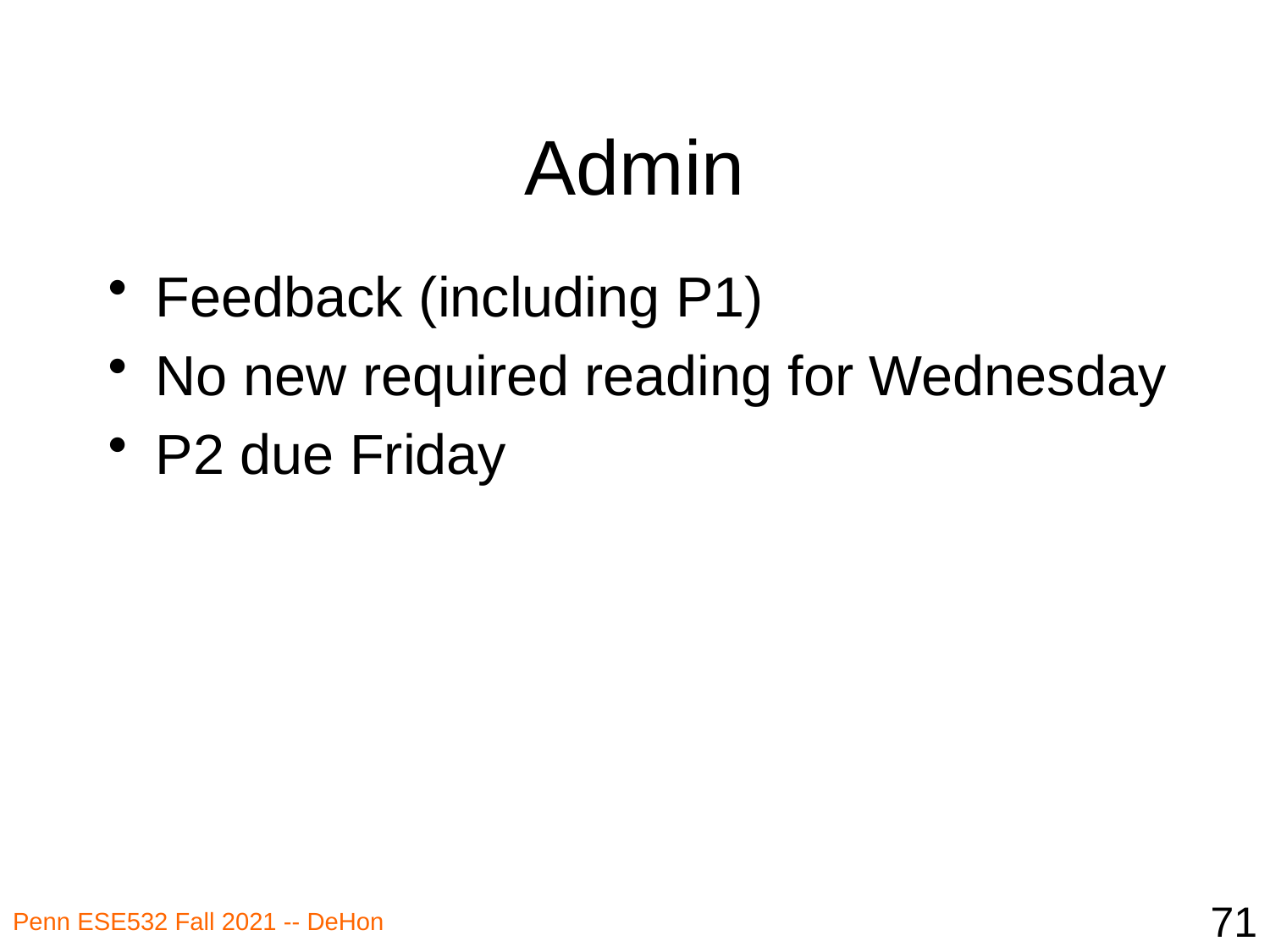

# Admin
Feedback (including P1)
No new required reading for Wednesday
P2 due Friday
71
Penn ESE532 Fall 2021 -- DeHon